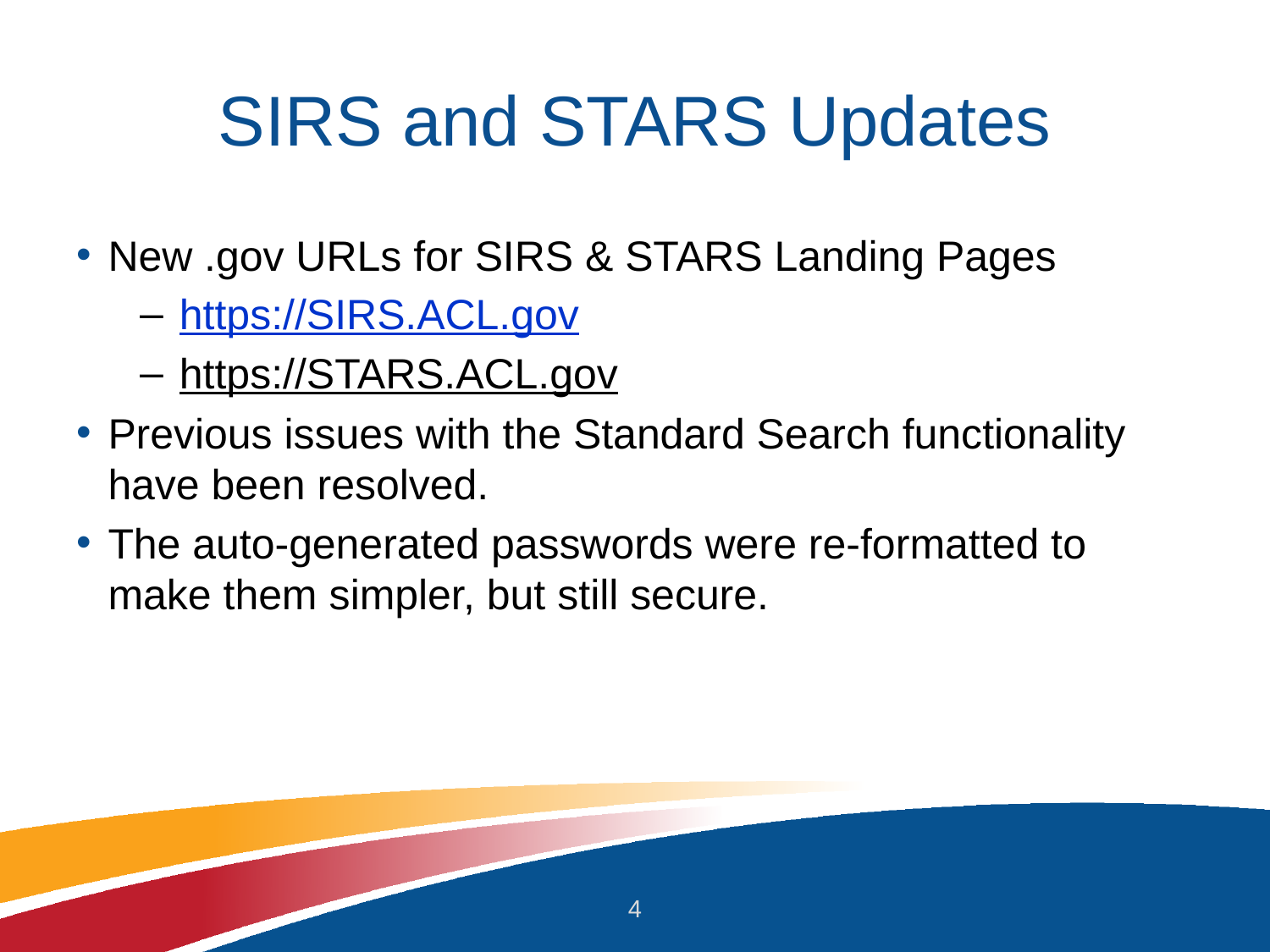

# SIRS and STARS Updates
New .gov URLs for SIRS & STARS Landing Pages
https://SIRS.ACL.gov
https://STARS.ACL.gov
Previous issues with the Standard Search functionality have been resolved.
The auto-generated passwords were re-formatted to make them simpler, but still secure.
4